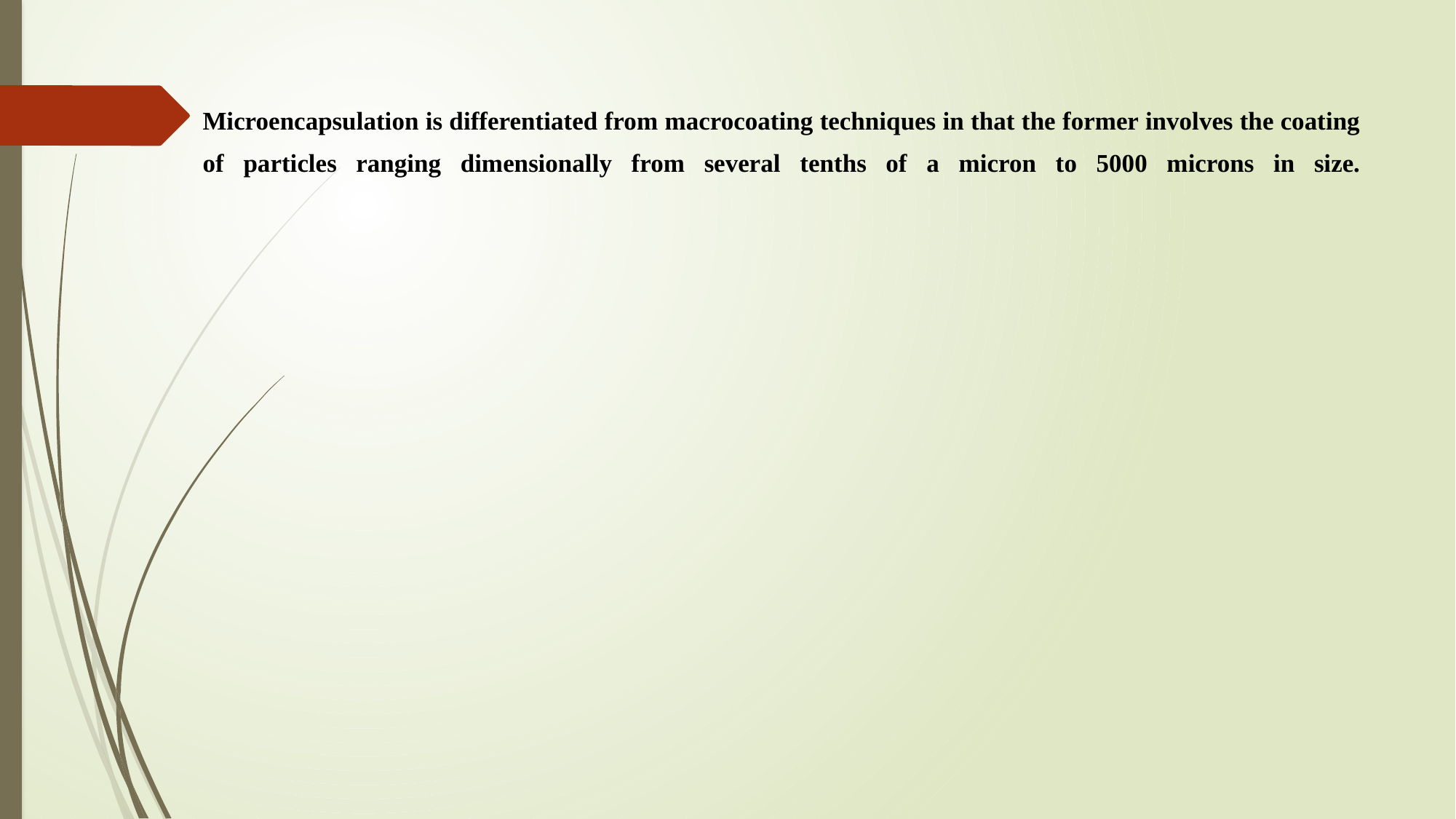

# Microencapsulation is differentiated from macrocoating techniques in that the former involves the coating of particles ranging dimensionally from several tenths of a micron to 5000 microns in size.